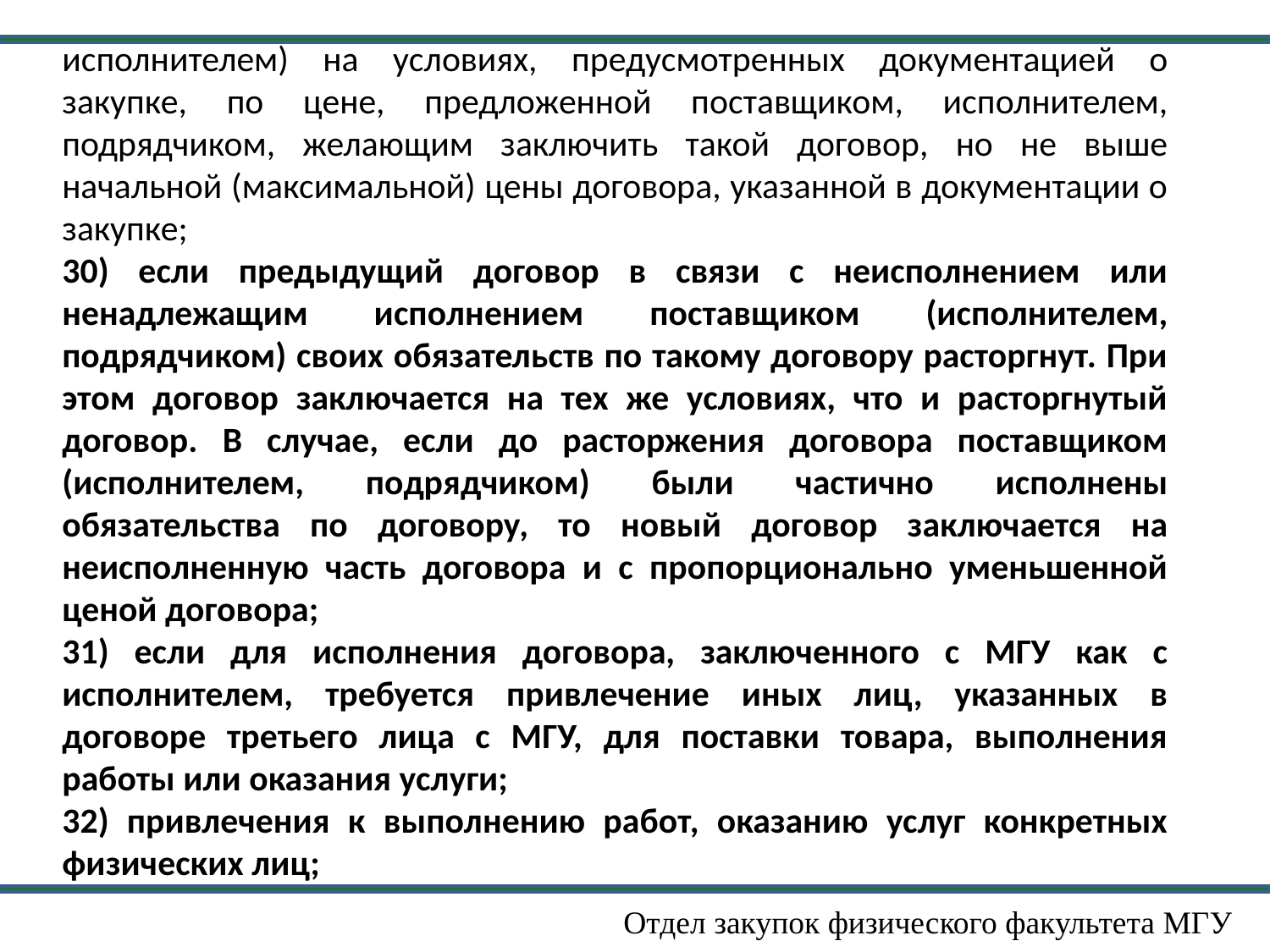

исполнителем) на условиях, предусмотренных документацией о закупке, по цене, предложенной поставщиком, исполнителем, подрядчиком, желающим заключить такой договор, но не выше начальной (максимальной) цены договора, указанной в документации о закупке;
30) если предыдущий договор в связи с неисполнением или ненадлежащим исполнением поставщиком (исполнителем, подрядчиком) своих обязательств по такому договору расторгнут. При этом договор заключается на тех же условиях, что и расторгнутый договор. В случае, если до расторжения договора поставщиком (исполнителем, подрядчиком) были частично исполнены обязательства по договору, то новый договор заключается на неисполненную часть договора и с пропорционально уменьшенной ценой договора;
31) если для исполнения договора, заключенного с МГУ как с исполнителем, требуется привлечение иных лиц, указанных в договоре третьего лица с МГУ, для поставки товара, выполнения работы или оказания услуги;
32) привлечения к выполнению работ, оказанию услуг конкретных физических лиц;

Отдел закупок физического факультета МГУ